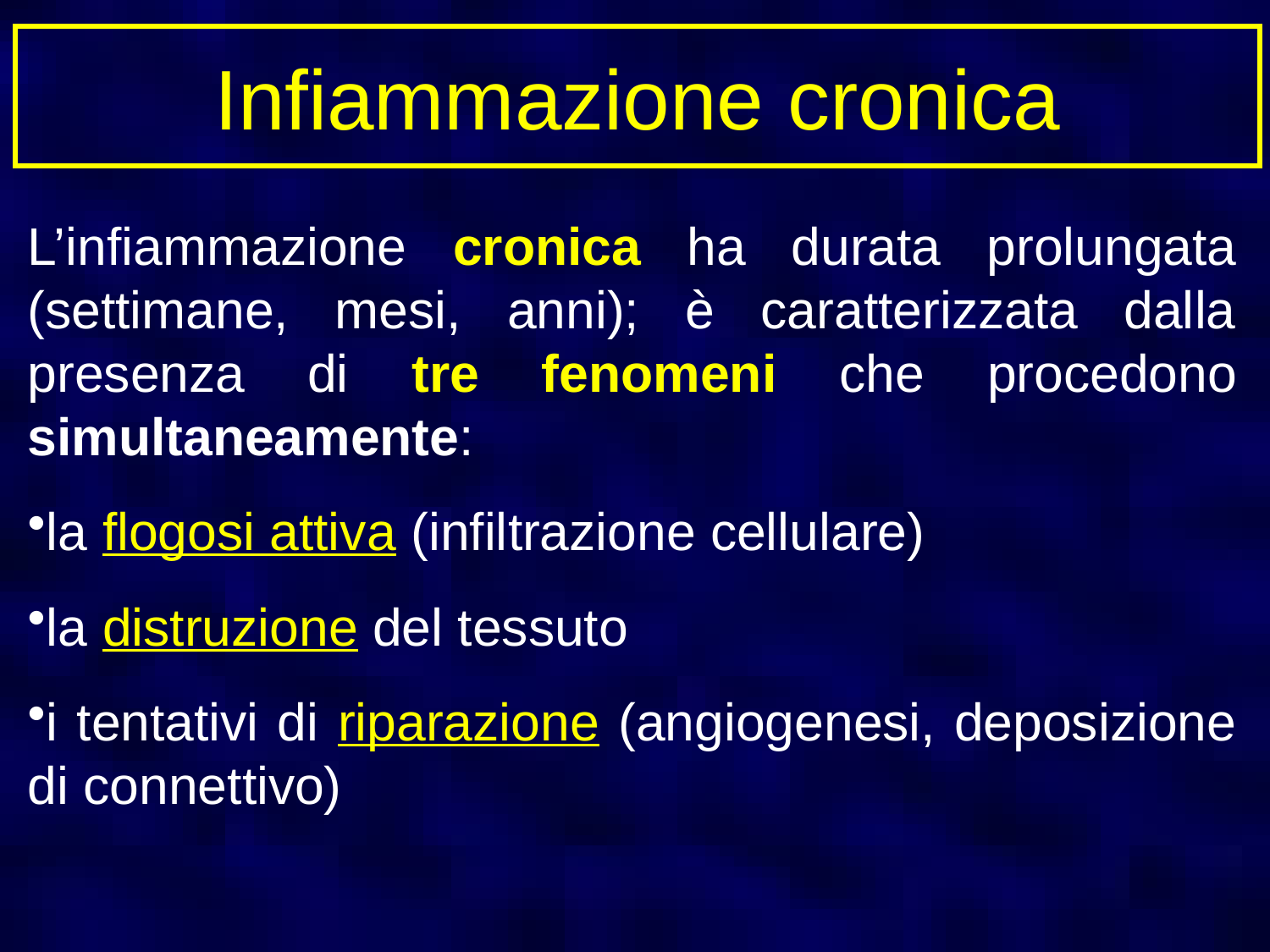

Infiammazione cronica
L’infiammazione cronica ha durata prolungata (settimane, mesi, anni); è caratterizzata dalla presenza di tre fenomeni che procedono simultaneamente:
la flogosi attiva (infiltrazione cellulare)
la distruzione del tessuto
i tentativi di riparazione (angiogenesi, deposizione di connettivo)